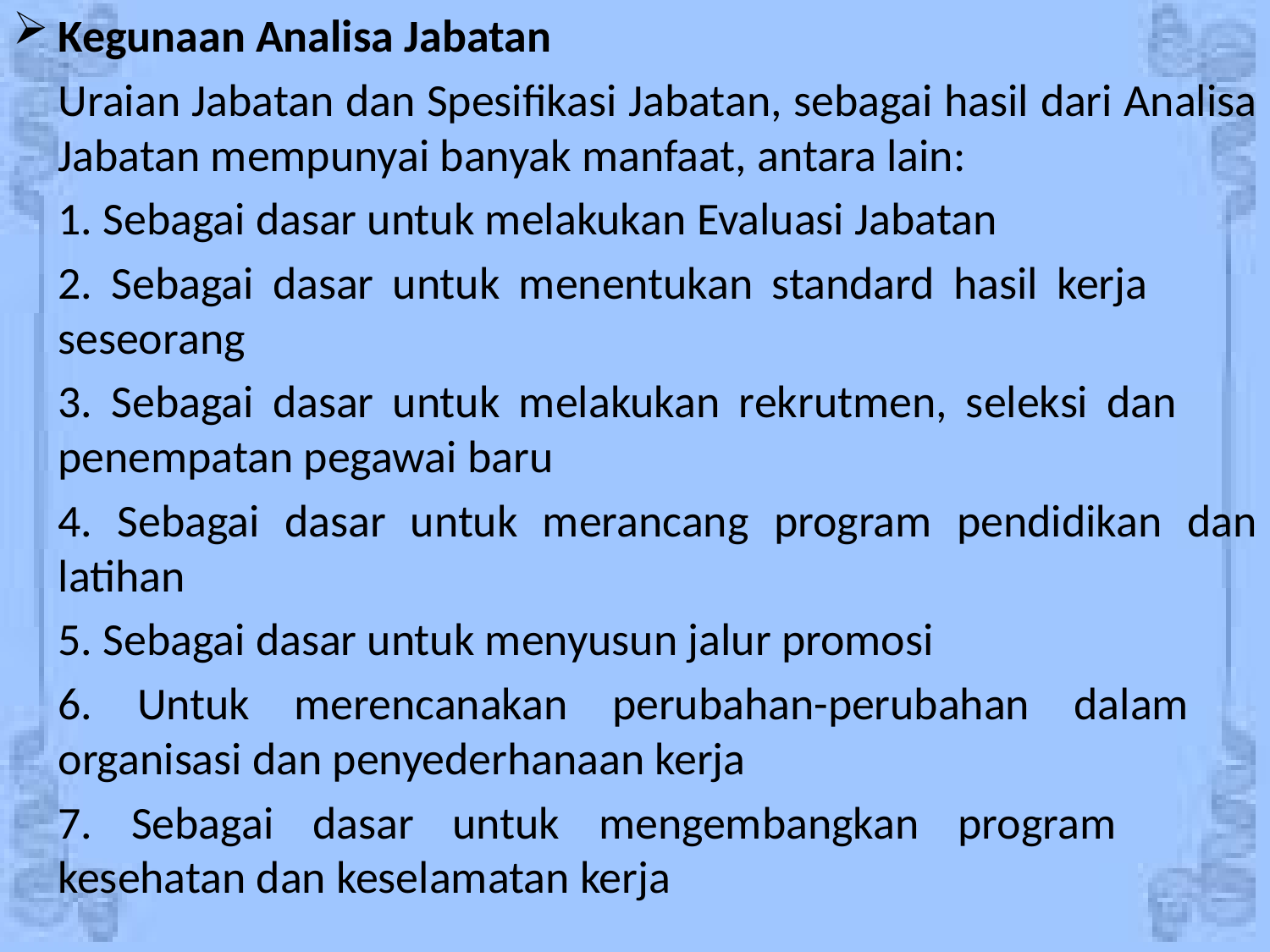

Kegunaan Analisa Jabatan
		Uraian Jabatan dan Spesifikasi Jabatan, sebagai hasil dari Analisa Jabatan mempunyai banyak manfaat, antara lain:
		1. Sebagai dasar untuk melakukan Evaluasi Jabatan
		2. Sebagai dasar untuk menentukan standard hasil kerja 	seseorang
		3. Sebagai dasar untuk melakukan rekrutmen, seleksi dan 	penempatan pegawai baru
		4. Sebagai dasar untuk merancang program pendidikan 	dan latihan
		5. Sebagai dasar untuk menyusun jalur promosi
		6. Untuk merencanakan perubahan-perubahan dalam 	organisasi dan penyederhanaan kerja
		7. Sebagai dasar untuk mengembangkan program 	kesehatan dan keselamatan kerja